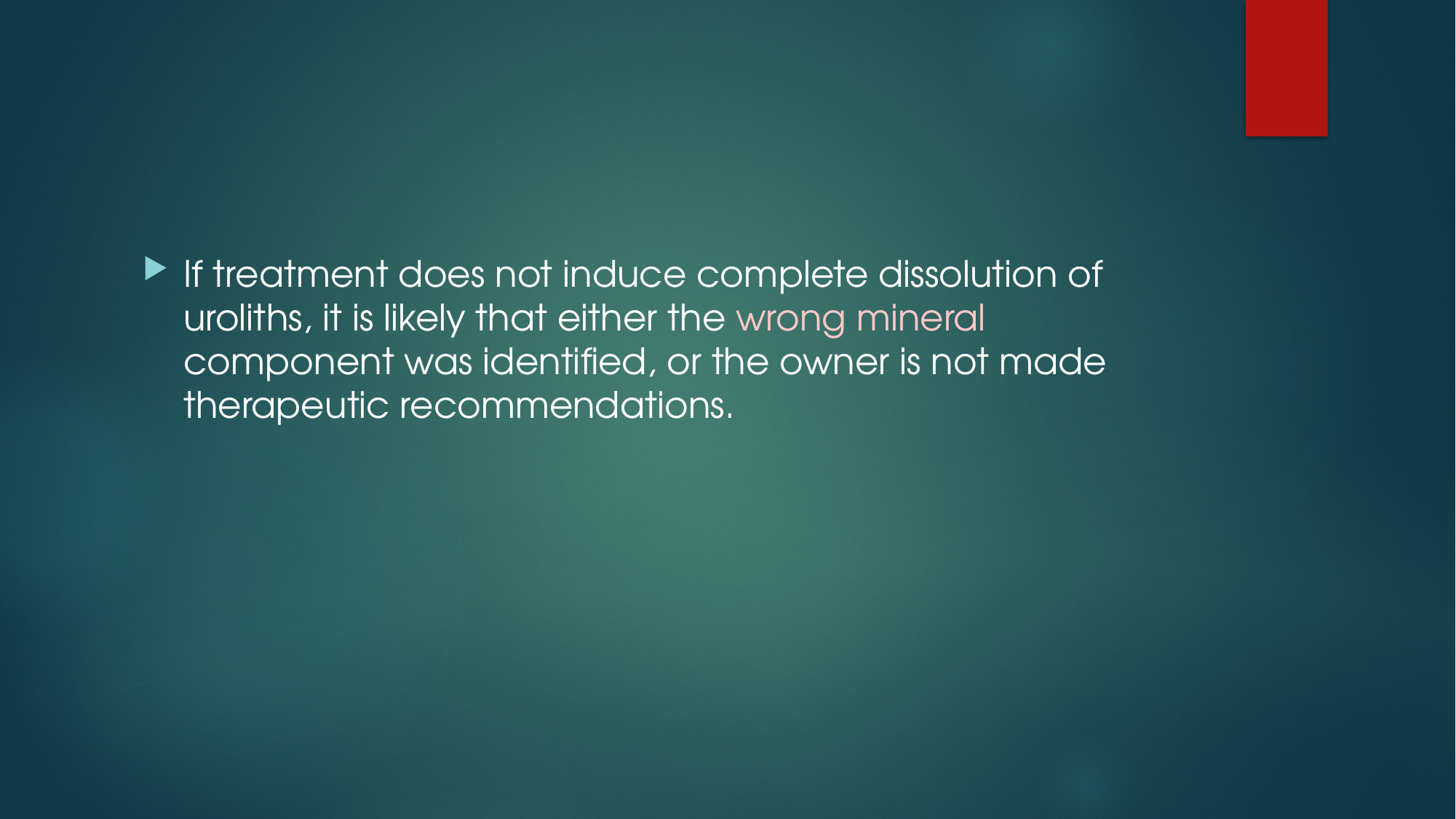

#
If treatment does not induce complete dissolution of uroliths, it is likely that either the wrong mineral component was identified, or the owner is not made therapeutic recommendations.